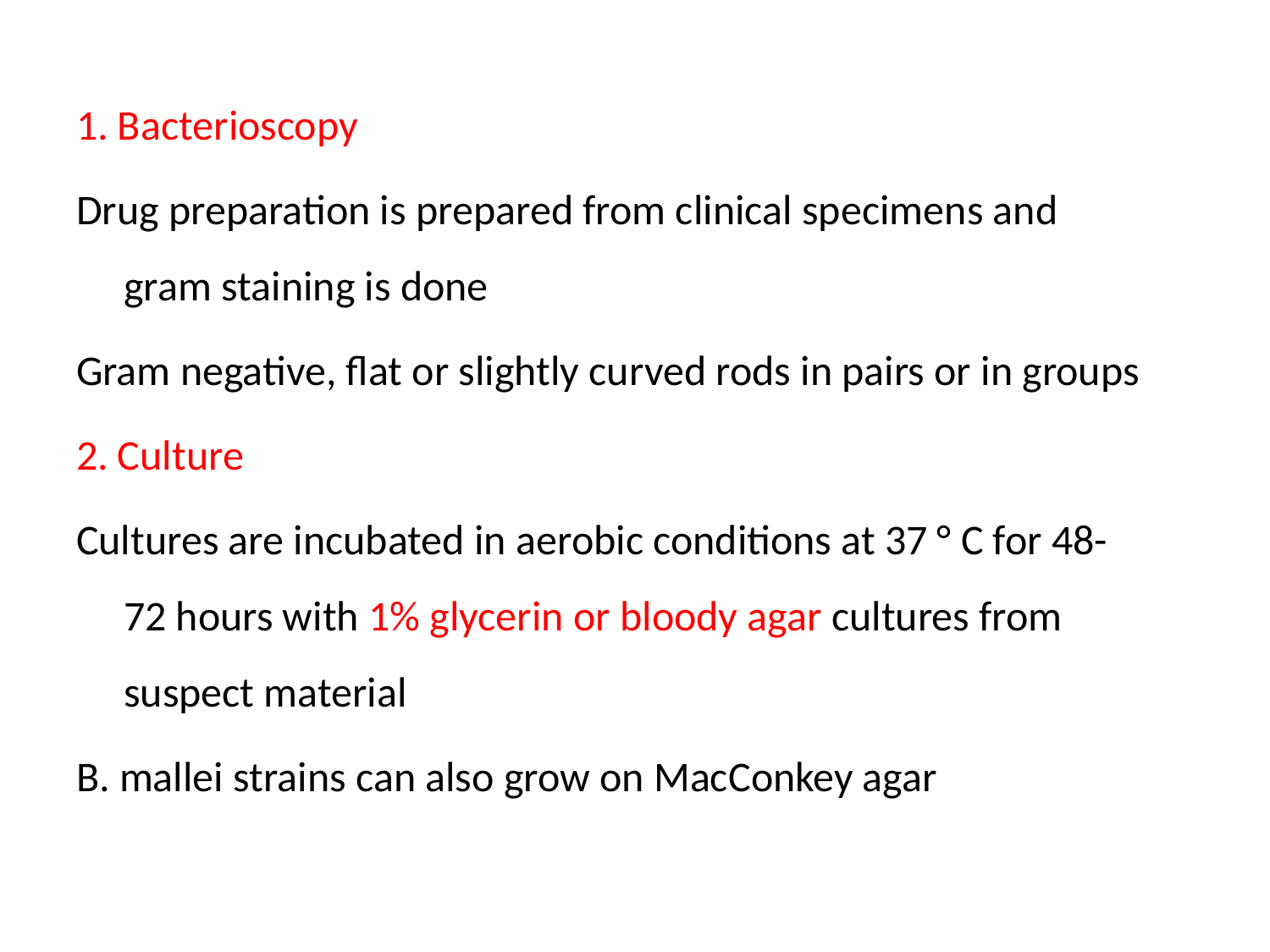

1. Bacterioscopy
Drug preparation is prepared from clinical specimens and gram staining is done
Gram negative, flat or slightly curved rods in pairs or in groups
2. Culture
Cultures are incubated in aerobic conditions at 37 ° C for 48-72 hours with 1% glycerin or bloody agar cultures from suspect material
B. mallei strains can also grow on MacConkey agar